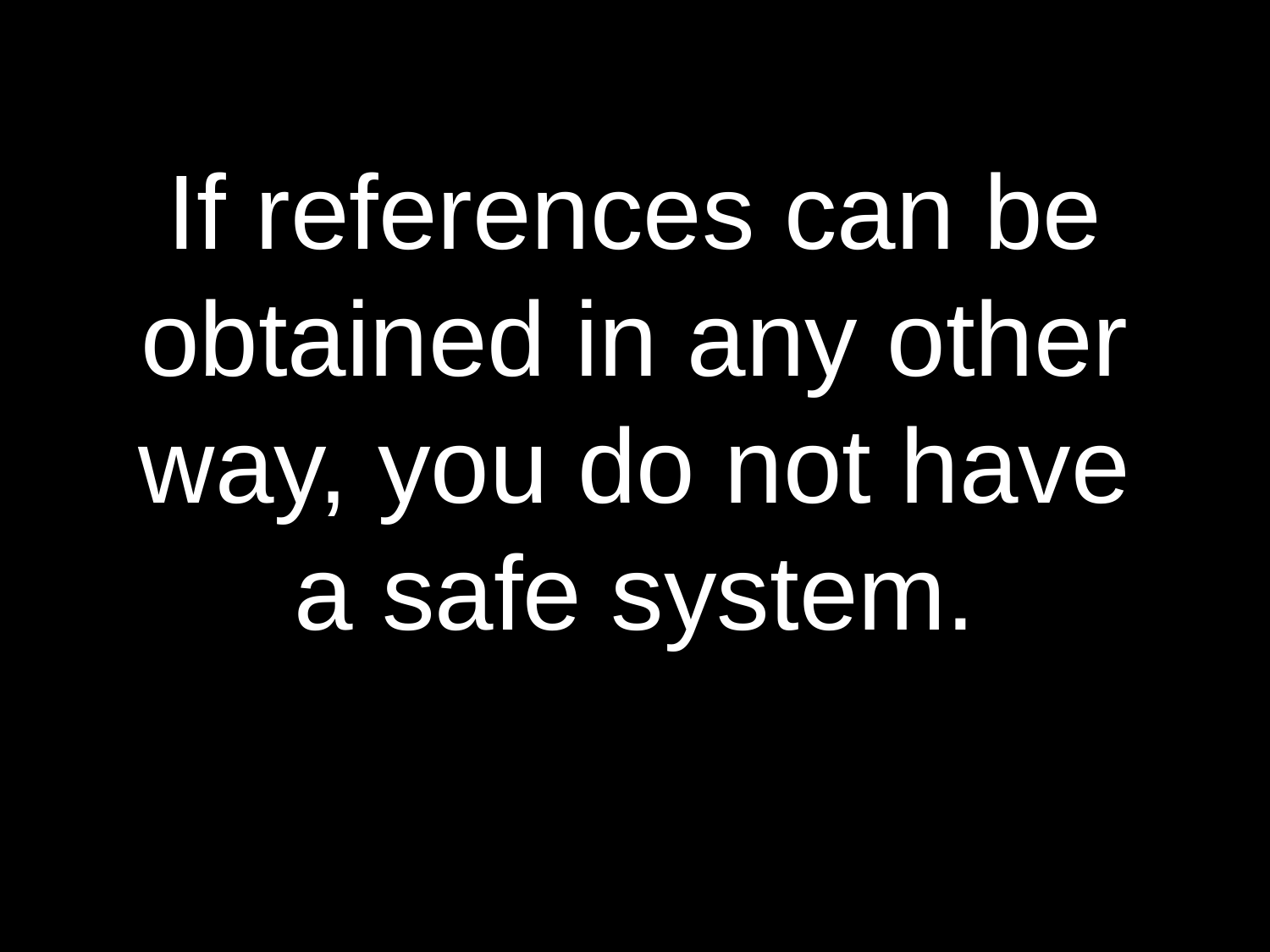

# If references can be obtained in any other way, you do not have a safe system.